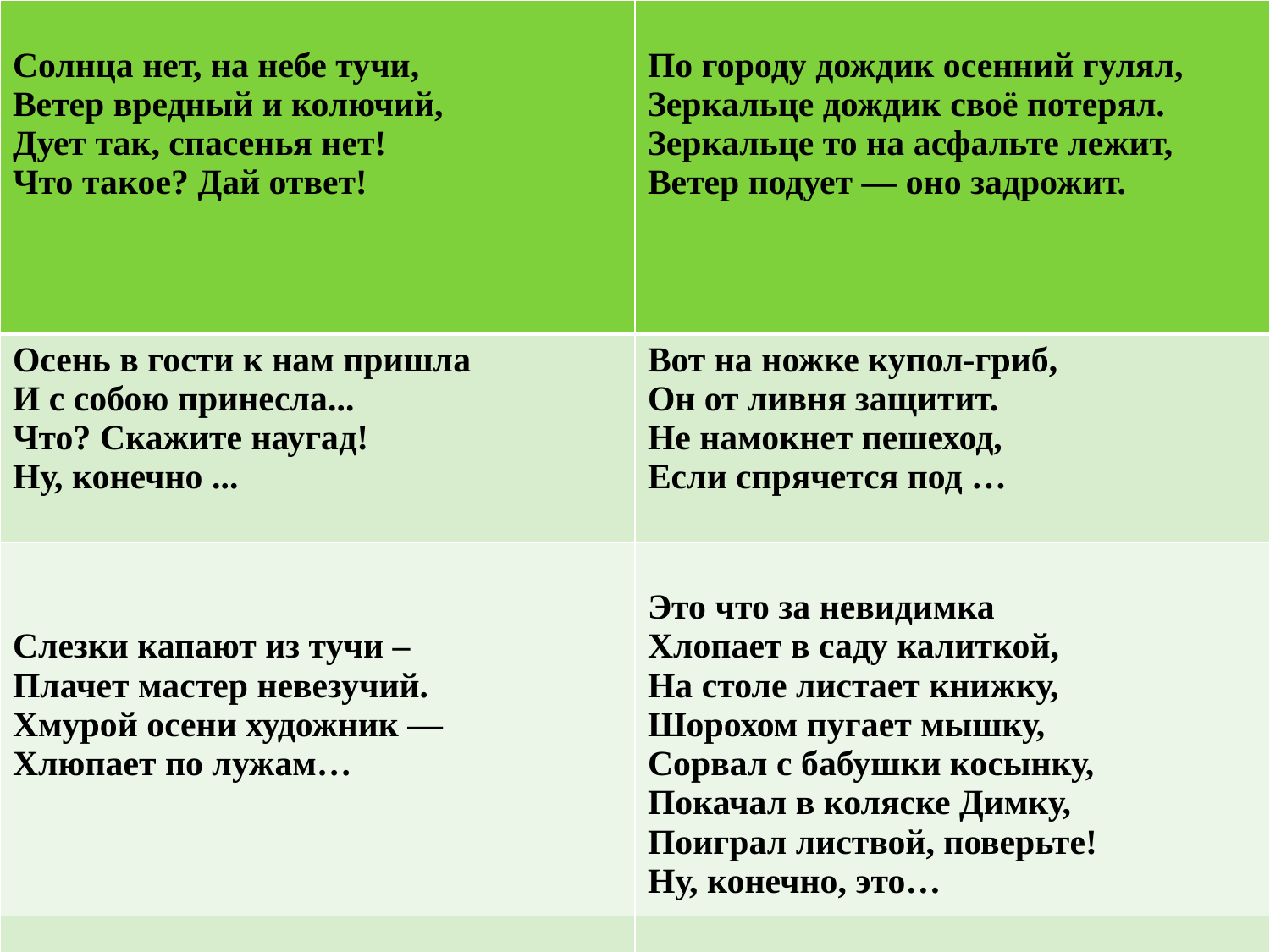

| Солнца нет, на небе тучи, Ветер вредный и колючий, Дует так, спасенья нет! Что такое? Дай ответ! | По городу дождик осенний гулял, Зеркальце дождик своё потерял. Зеркальце то на асфальте лежит, Ветер подует — оно задрожит. |
| --- | --- |
| Осень в гости к нам пришла И с собою принесла... Что? Скажите наугад! Ну, конечно ... | Вот на ножке купол-гриб, Он от ливня защитит. Не намокнет пешеход, Если спрячется под … |
| Слезки капают из тучи – Плачет мастер невезучий. Хмурой осени художник — Хлюпает по лужам… | Это что за невидимка Хлопает в саду калиткой, На столе листает книжку, Шорохом пугает мышку, Сорвал с бабушки косынку, Покачал в коляске Димку, Поиграл листвой, поверьте! Ну, конечно, это… |
|  |  |